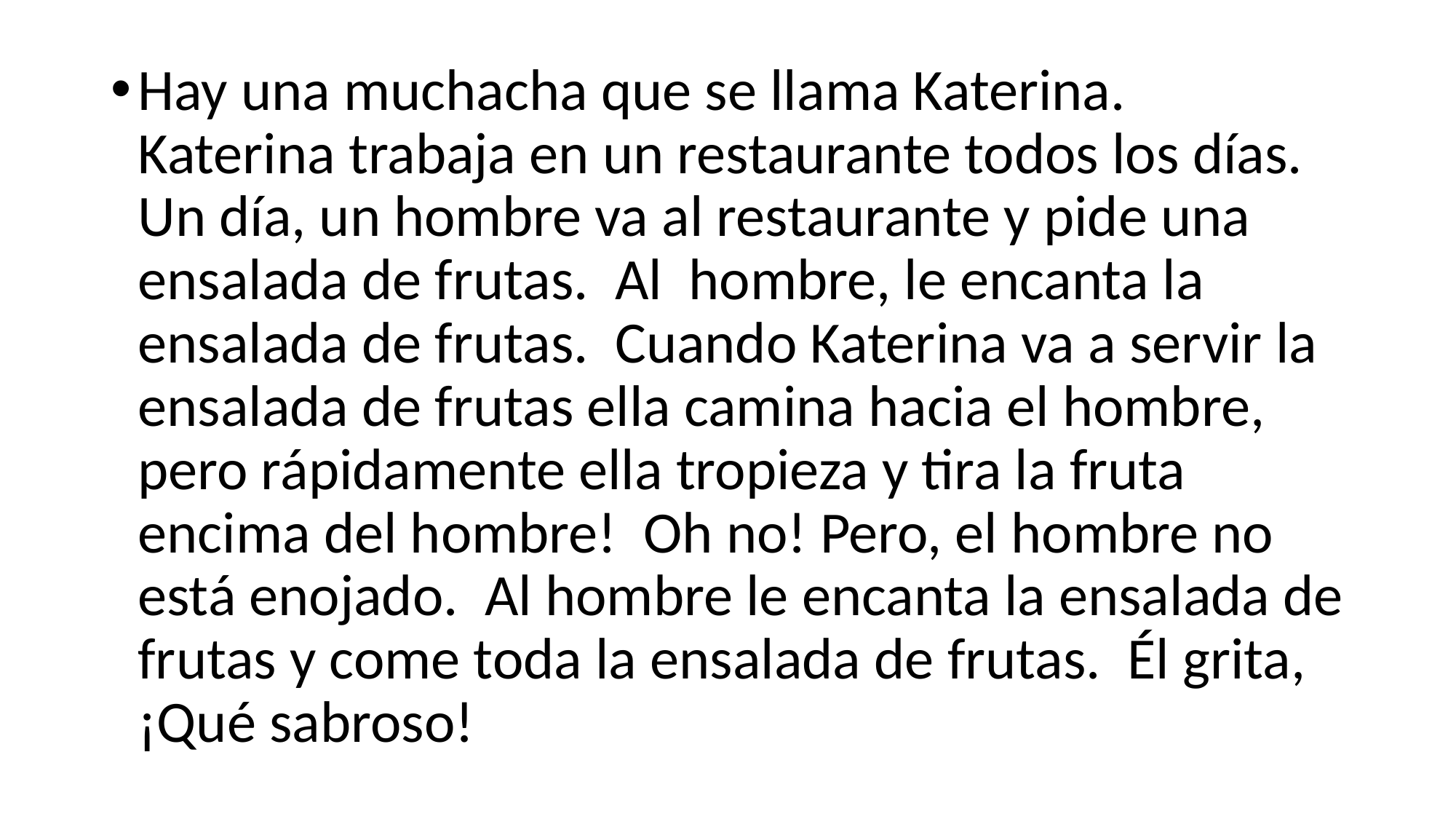

Hay una muchacha que se llama Katerina.   Katerina trabaja en un restaurante todos los días.  Un día, un hombre va al restaurante y pide una ensalada de frutas.  Al  hombre, le encanta la ensalada de frutas.  Cuando Katerina va a servir la ensalada de frutas ella camina hacia el hombre, pero rápidamente ella tropieza y tira la fruta encima del hombre!  Oh no! Pero, el hombre no está enojado.  Al hombre le encanta la ensalada de frutas y come toda la ensalada de frutas.  Él grita, ¡Qué sabroso!